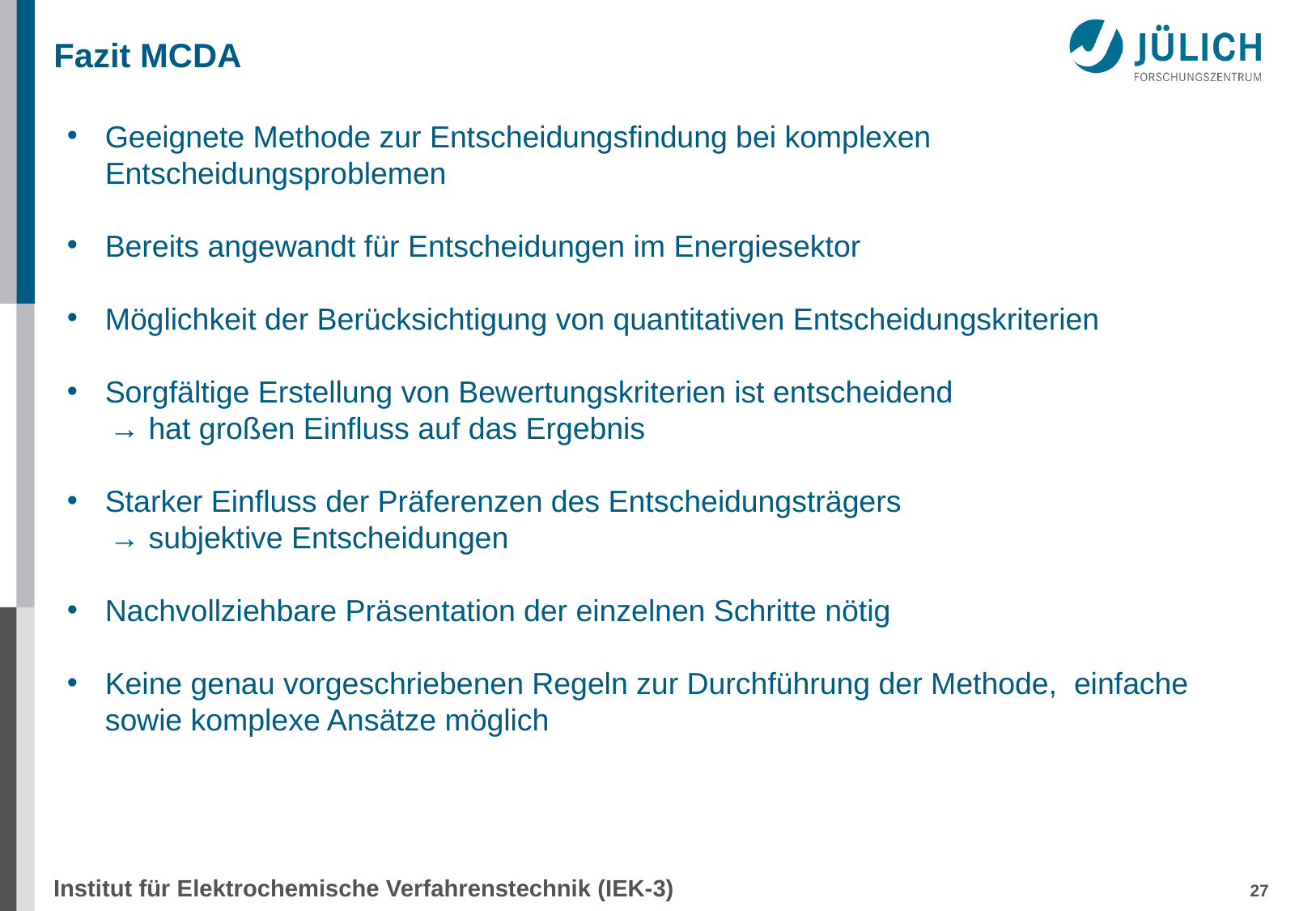

# Fazit MCDA
Geeignete Methode zur Entscheidungsfindung bei komplexen Entscheidungsproblemen

Bereits angewandt für Entscheidungen im Energiesektor

Möglichkeit der Berücksichtigung von quantitativen Entscheidungskriterien

Sorgfältige Erstellung von Bewertungskriterien ist entscheidend
     → hat großen Einfluss auf das Ergebnis

Starker Einfluss der Präferenzen des Entscheidungsträgers
     → subjektive Entscheidungen

Nachvollziehbare Präsentation der einzelnen Schritte nötig

Keine genau vorgeschriebenen Regeln zur Durchführung der Methode,  einfache sowie komplexe Ansätze möglich